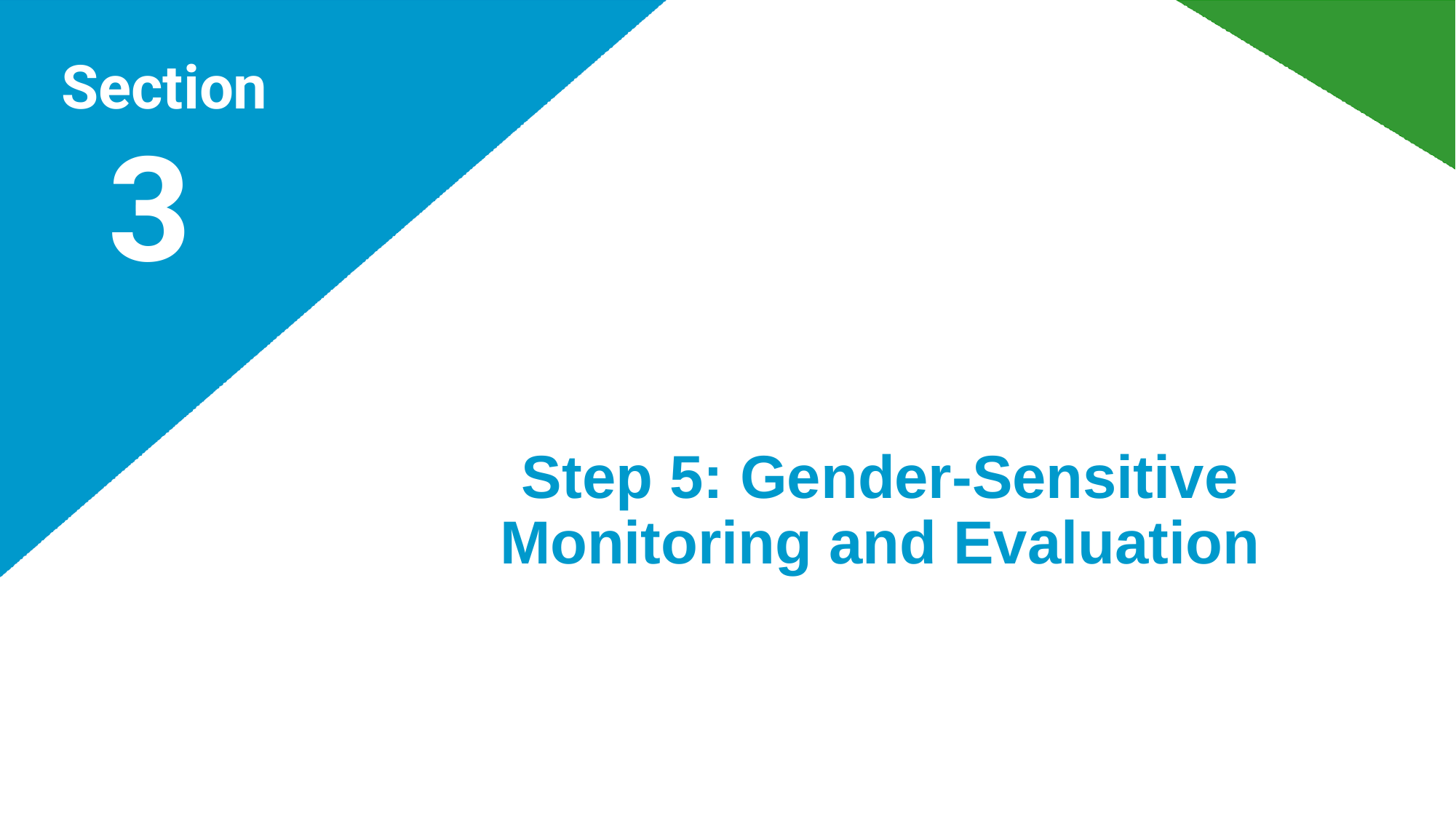

3
# Step 5: Gender-Sensitive Monitoring and Evaluation